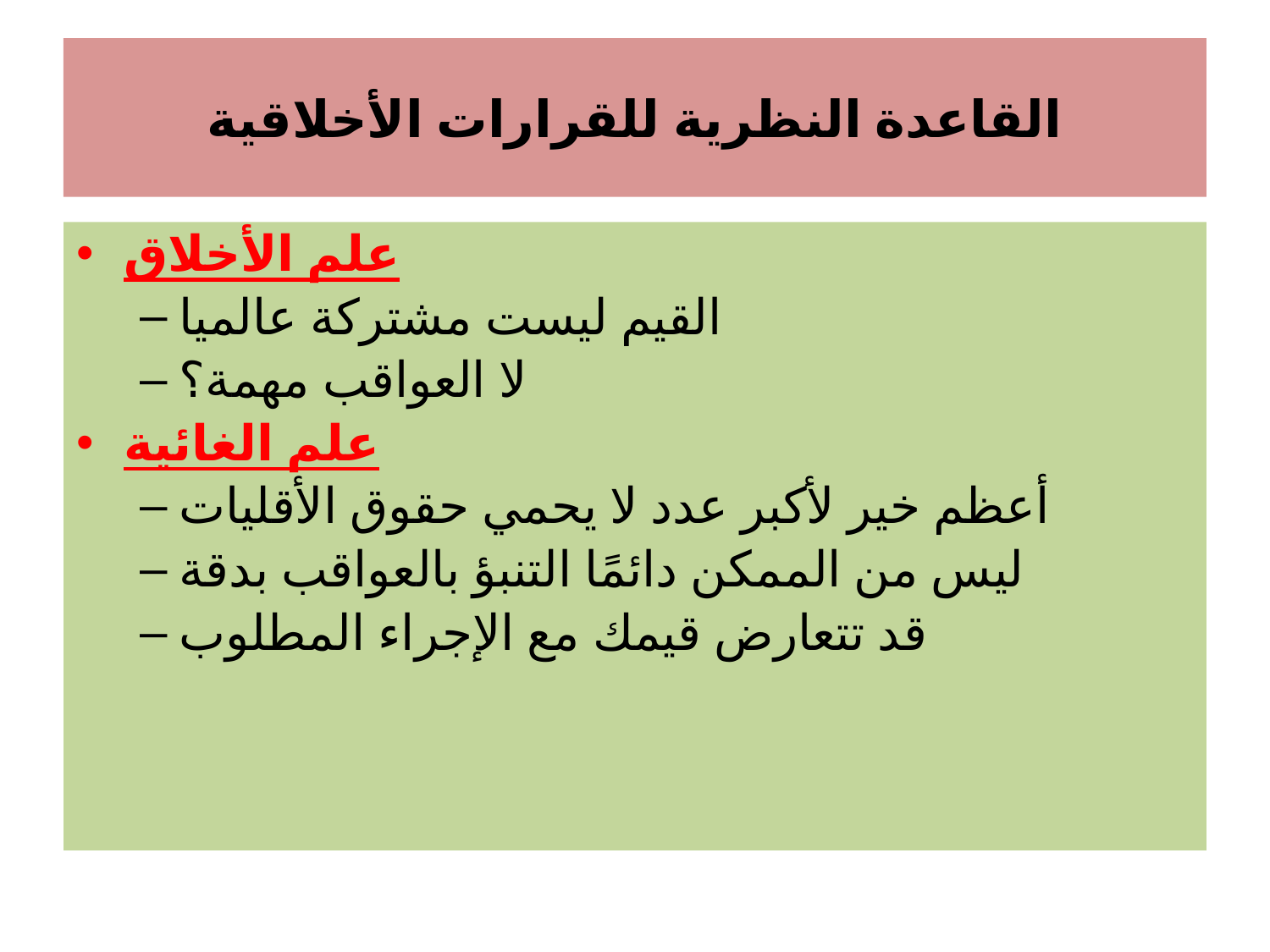

#
القاعدة النظرية للقرارات الأخلاقية
علم الأخلاق
القيم ليست مشتركة عالميا
لا العواقب مهمة؟
علم الغائية
أعظم خير لأكبر عدد لا يحمي حقوق الأقليات
ليس من الممكن دائمًا التنبؤ بالعواقب بدقة
قد تتعارض قيمك مع الإجراء المطلوب